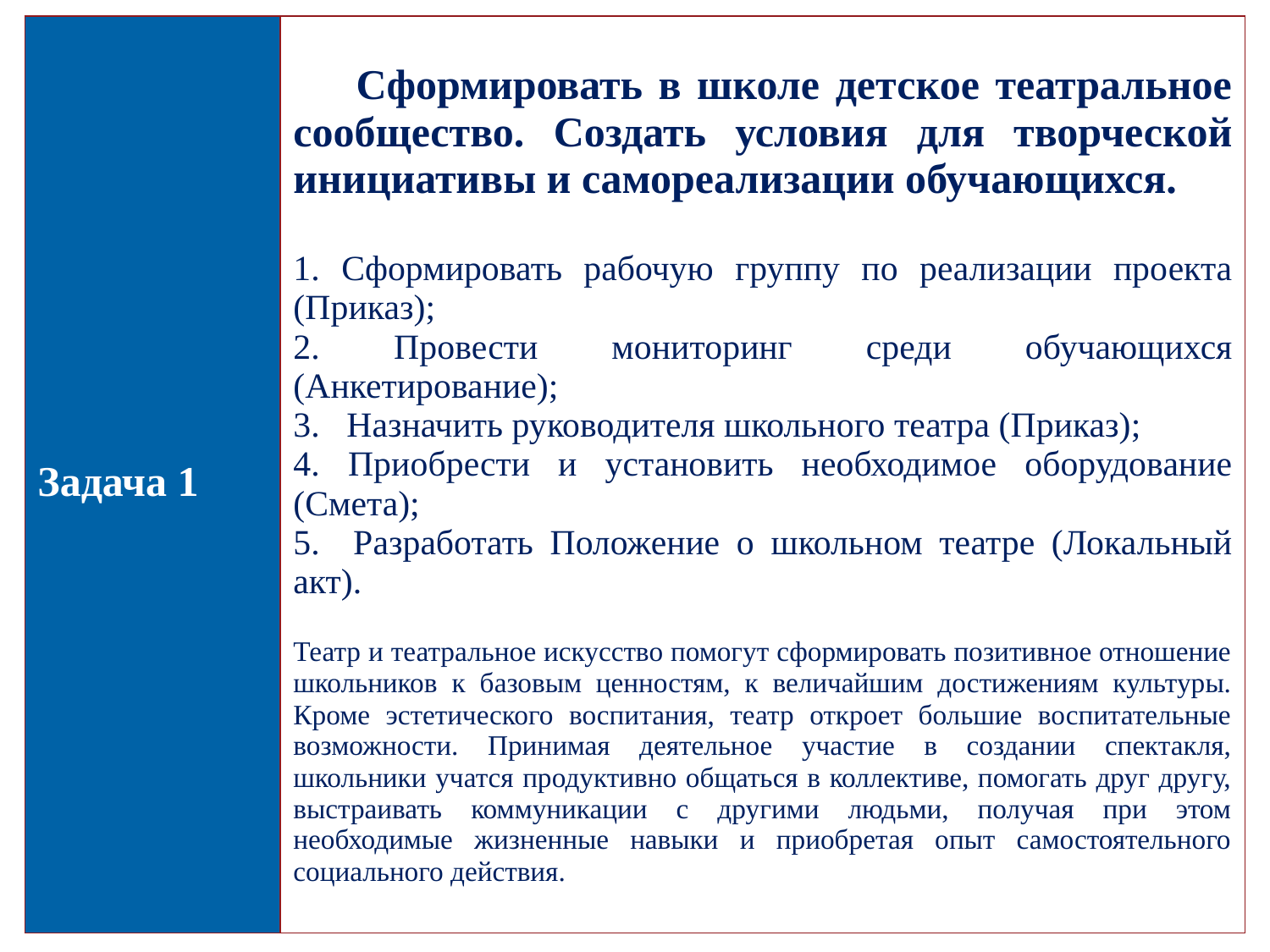

| Задача 1 | Сформировать в школе детское театральное сообщество. Создать условия для творческой инициативы и самореализации обучающихся. 1. Сформировать рабочую группу по реализации проекта (Приказ); 2. Провести мониторинг среди обучающихся (Анкетирование); 3. Назначить руководителя школьного театра (Приказ); 4. Приобрести и установить необходимое оборудование (Смета); 5. Разработать Положение о школьном театре (Локальный акт). Театр и театральное искусство помогут сформировать позитивное отношение школьников к базовым ценностям, к величайшим достижениям культуры. Кроме эстетического воспитания, театр откроет большие воспитательные возможности. Принимая деятельное участие в создании спектакля, школьники учатся продуктивно общаться в коллективе, помогать друг другу, выстраивать коммуникации с другими людьми, получая при этом необходимые жизненные навыки и приобретая опыт самостоятельного социального действия. |
| --- | --- |
9